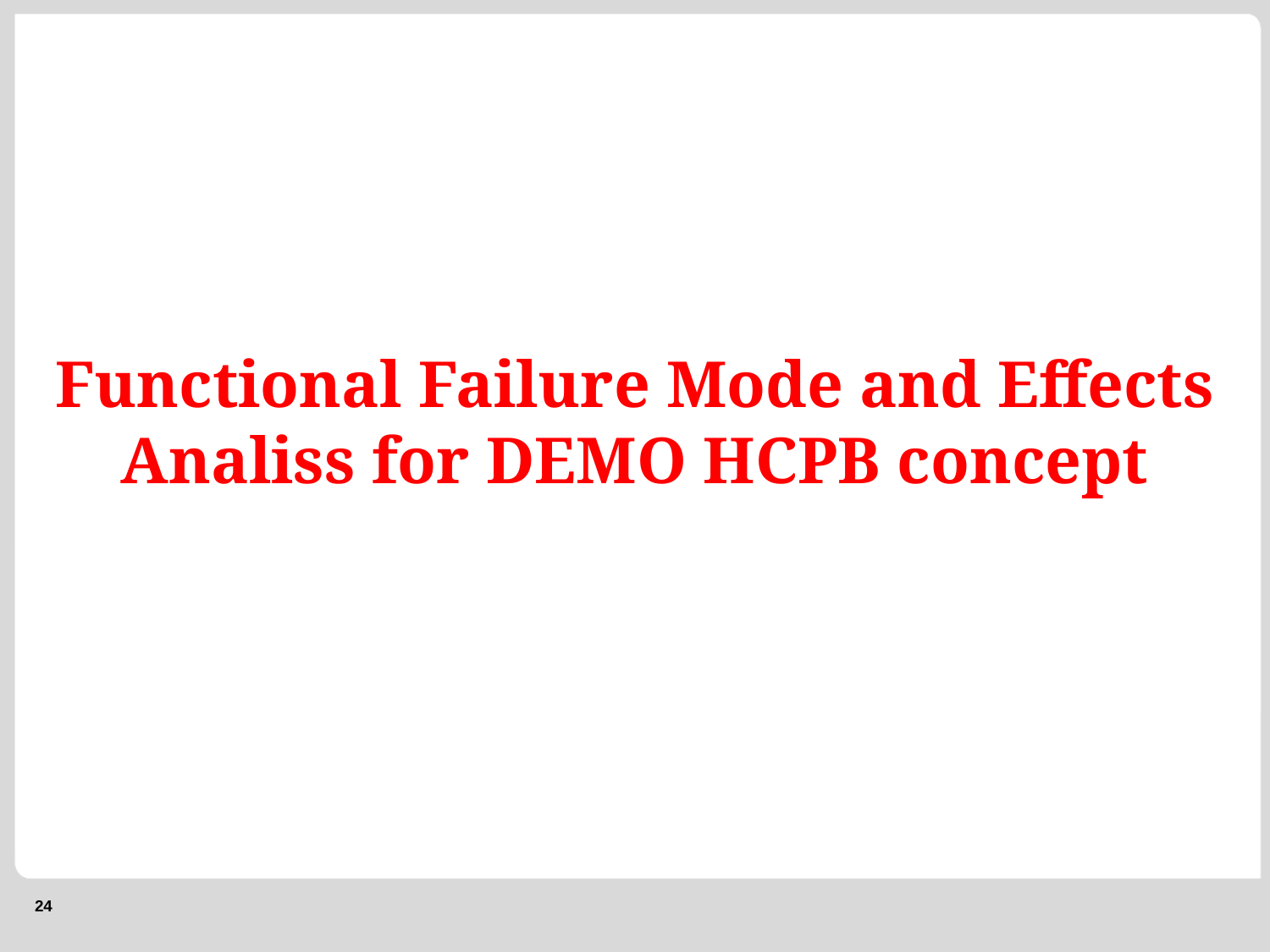

# Functional Failure Mode and Effects Analiss for DEMO HCPB concept